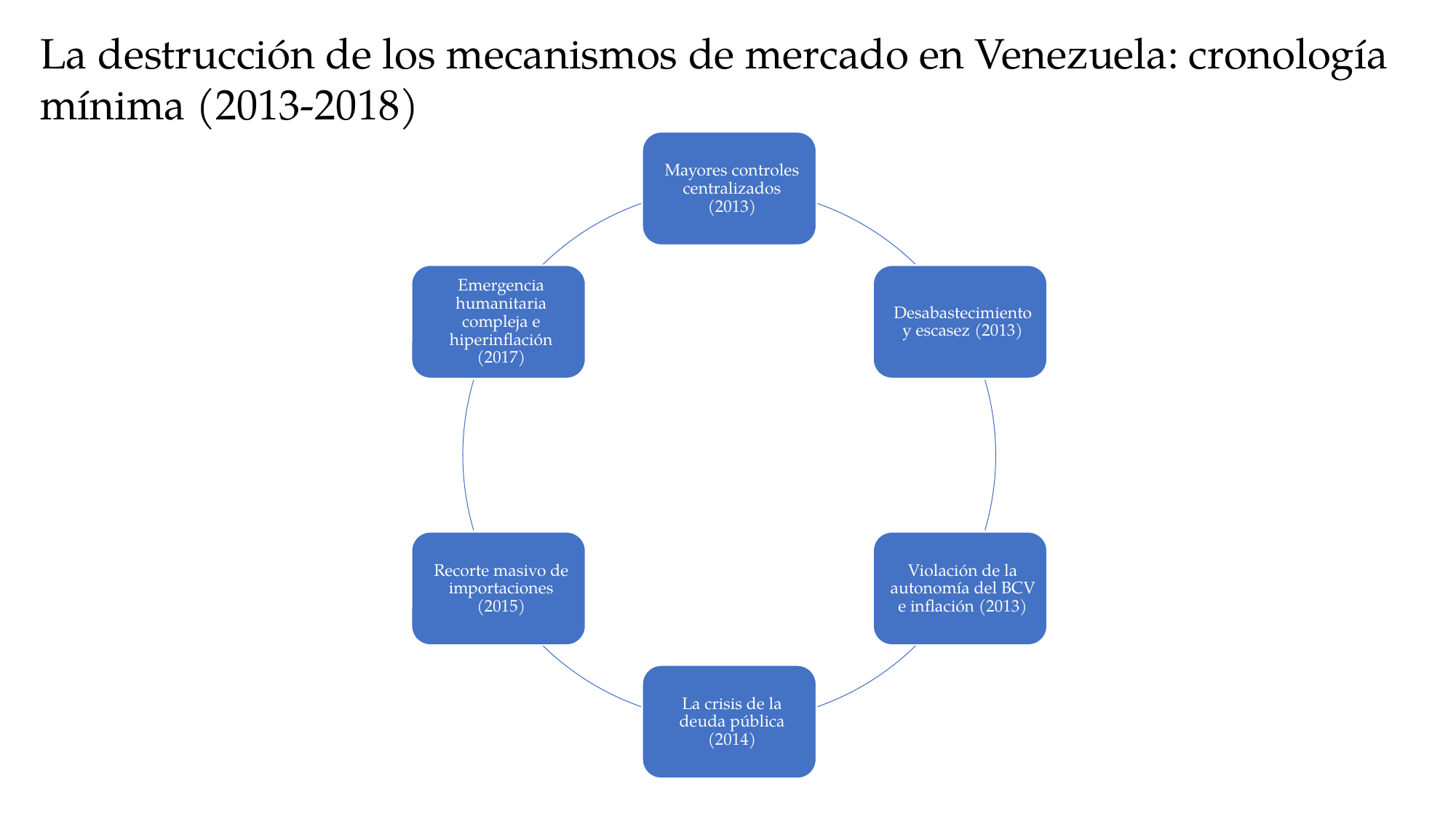

La destrucción de los mecanismos de mercado en Venezuela: cronología mínima (2013-2018)
Mayores controles centralizados (2013)
Desabastecimiento y escasez (2013)
Violación de la autonomía del BCV e inflación (2013)
La crisis de la deuda pública (2014)
Recorte masivo de importaciones (2015)
Emergencia humanitaria compleja e hiperinflación (2017)